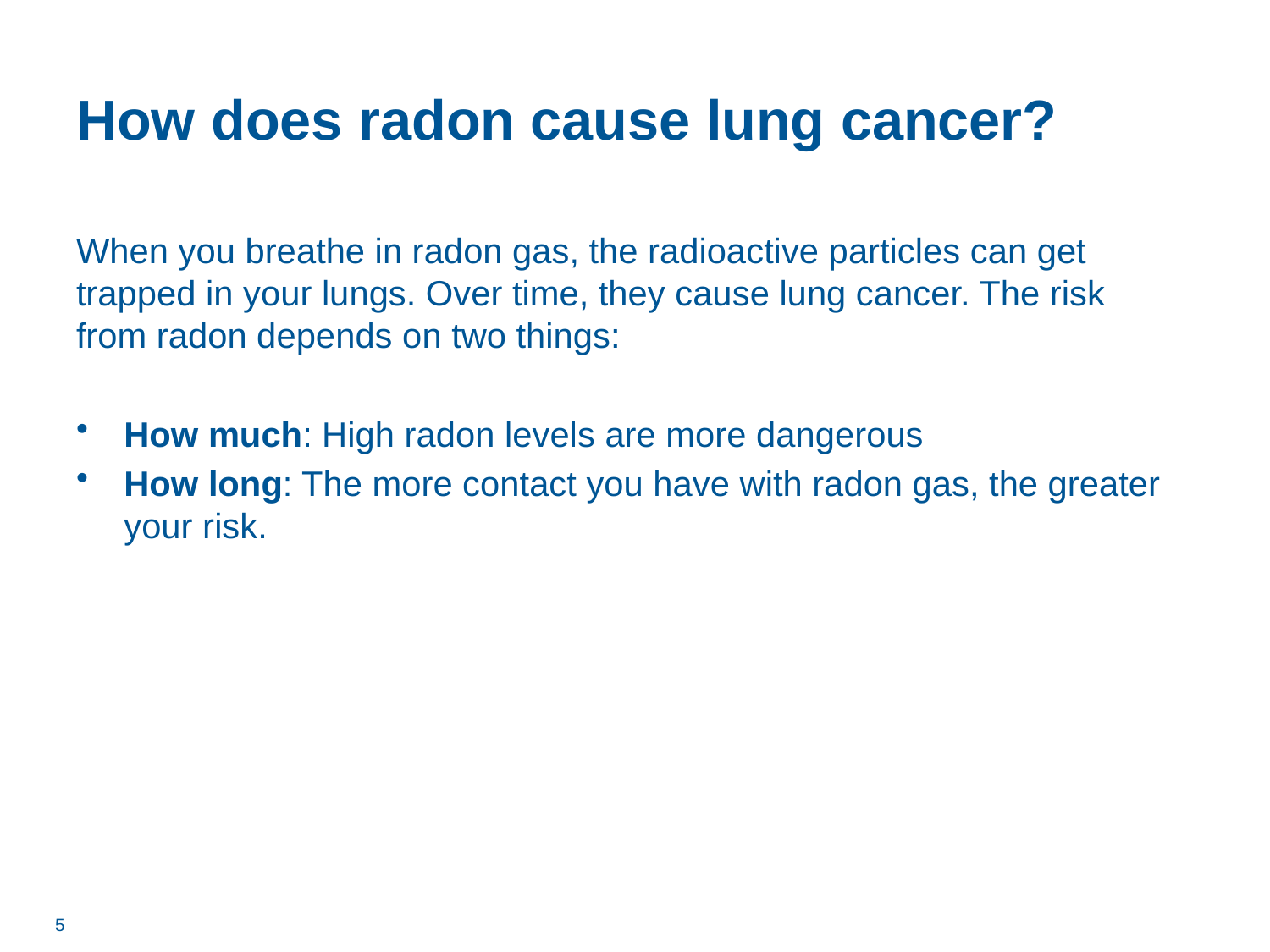

# How does radon cause lung cancer?
When you breathe in radon gas, the radioactive particles can get trapped in your lungs. Over time, they cause lung cancer. The risk from radon depends on two things:

How much: High radon levels are more dangerous
How long: The more contact you have with radon gas, the greater your risk.

5